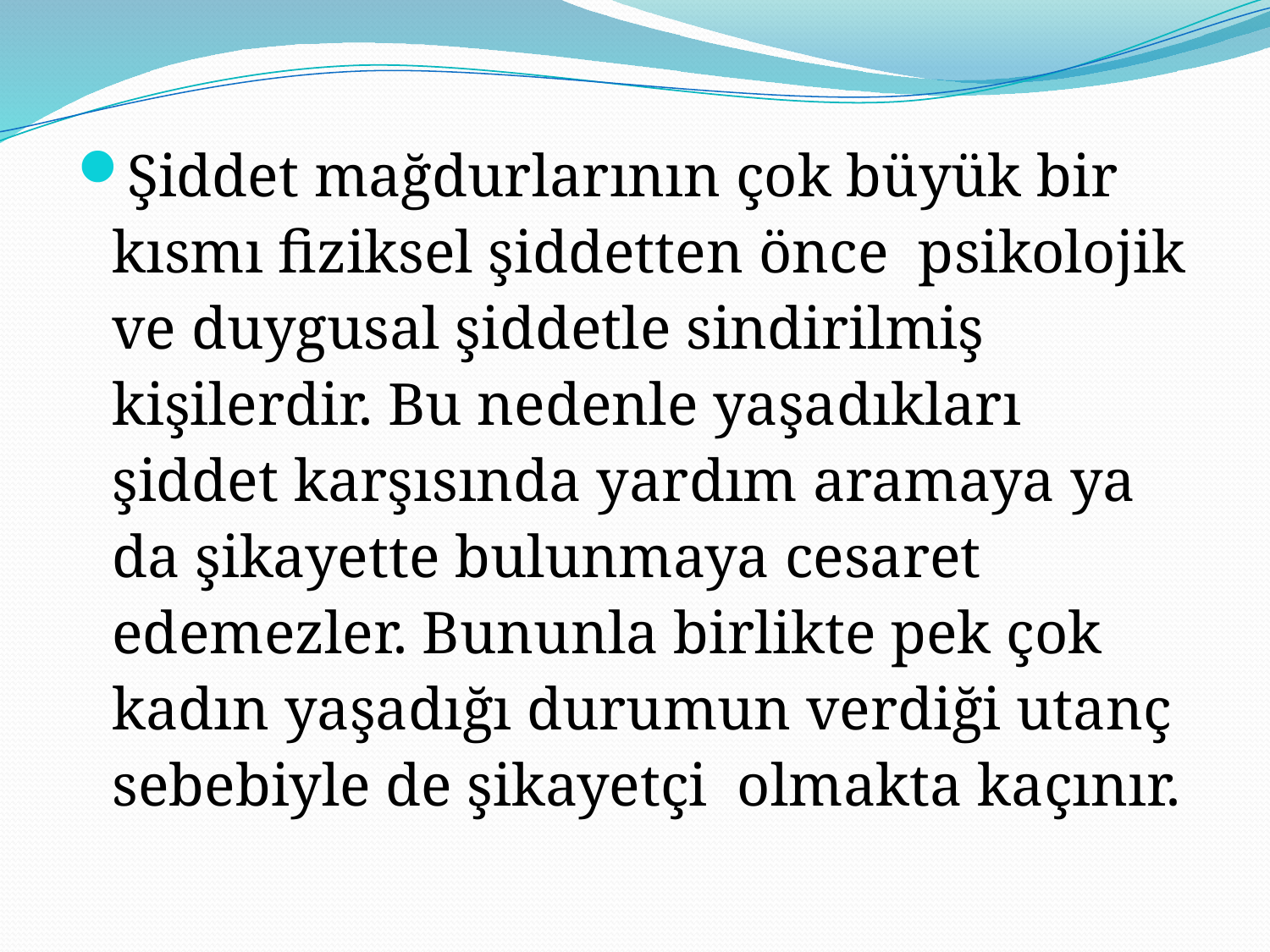

Şiddet mağdurlarının çok büyük bir kısmı fiziksel şiddetten önce  psikolojik ve duygusal şiddetle sindirilmiş kişilerdir. Bu nedenle yaşadıkları şiddet karşısında yardım aramaya ya da şikayette bulunmaya cesaret edemezler. Bununla birlikte pek çok kadın yaşadığı durumun verdiği utanç sebebiyle de şikayetçi  olmakta kaçınır.